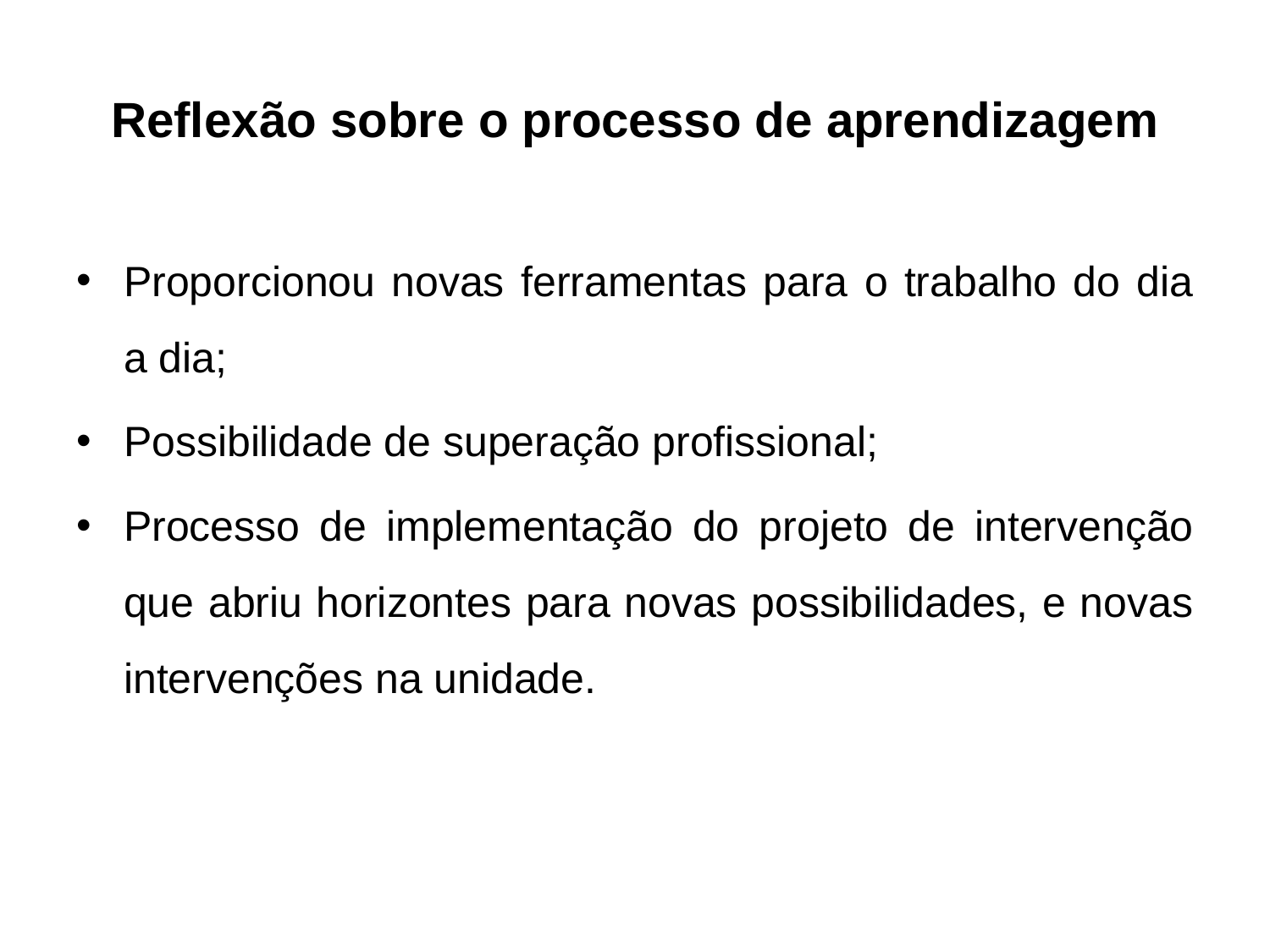

# Reflexão sobre o processo de aprendizagem
Proporcionou novas ferramentas para o trabalho do dia a dia;
Possibilidade de superação profissional;
Processo de implementação do projeto de intervenção que abriu horizontes para novas possibilidades, e novas intervenções na unidade.